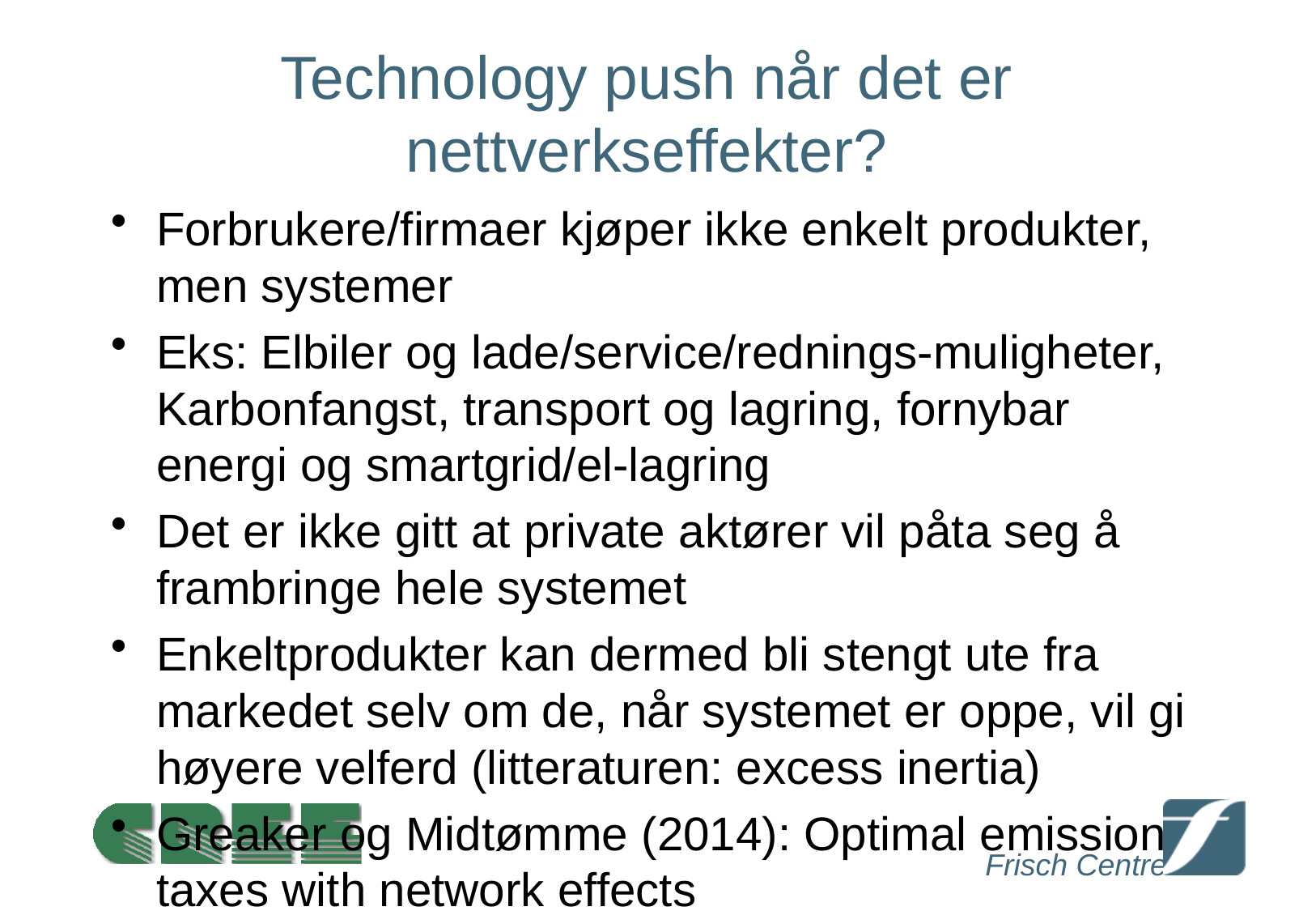

# Technology push når det er nettverkseffekter?
Forbrukere/firmaer kjøper ikke enkelt produkter, men systemer
Eks: Elbiler og lade/service/rednings-muligheter, Karbonfangst, transport og lagring, fornybar energi og smartgrid/el-lagring
Det er ikke gitt at private aktører vil påta seg å frambringe hele systemet
Enkeltprodukter kan dermed bli stengt ute fra markedet selv om de, når systemet er oppe, vil gi høyere velferd (litteraturen: excess inertia)
Greaker og Midtømme (2014): Optimal emission taxes with network effects
Teori og numerisk illustrasjon med utgangspunkt i elbiler og Norge
Dynamisk modell med produktdifferensiering